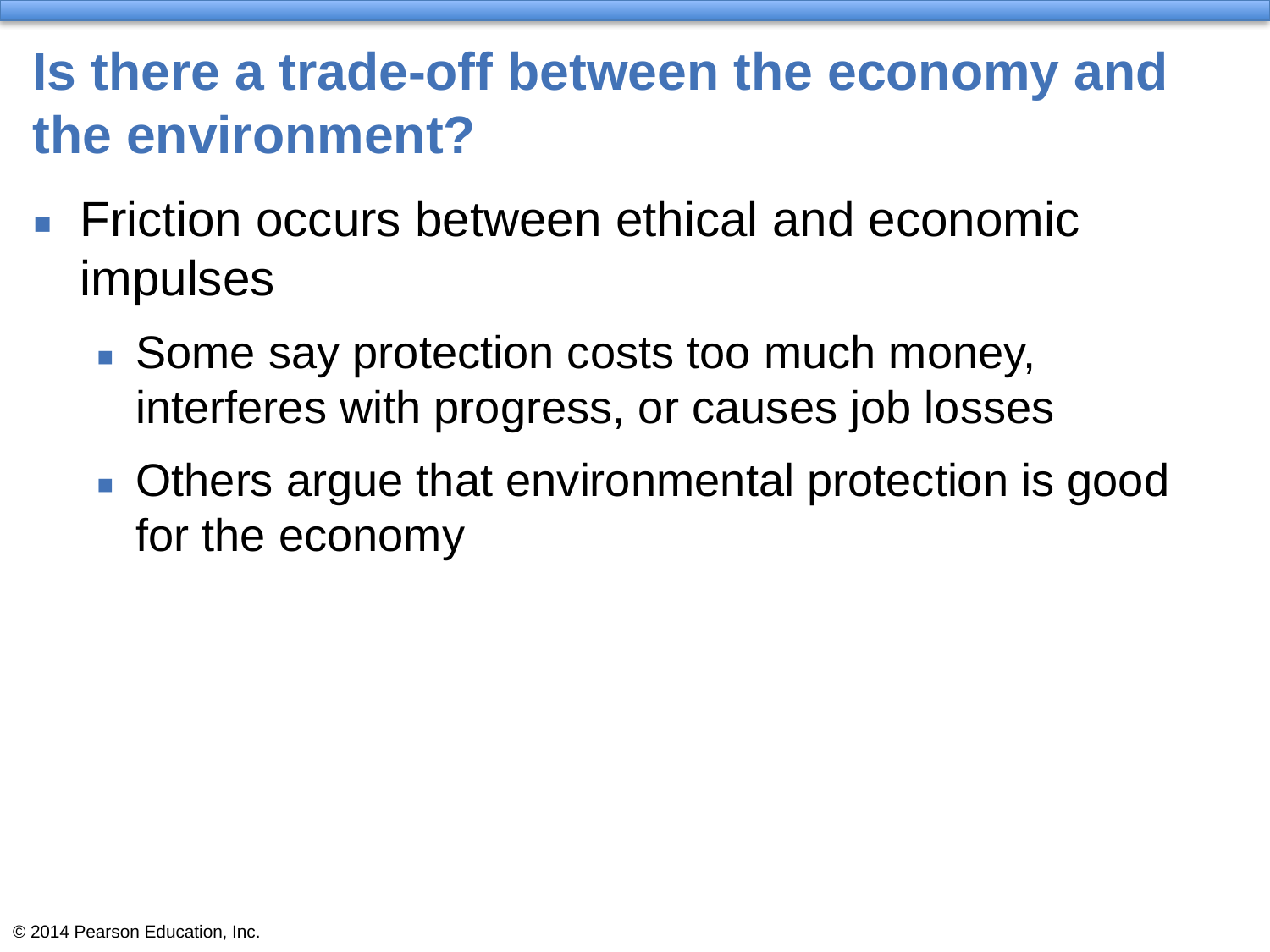

# Is there a trade-off between the economy and the environment?
Friction occurs between ethical and economic impulses
Some say protection costs too much money, interferes with progress, or causes job losses
Others argue that environmental protection is good for the economy